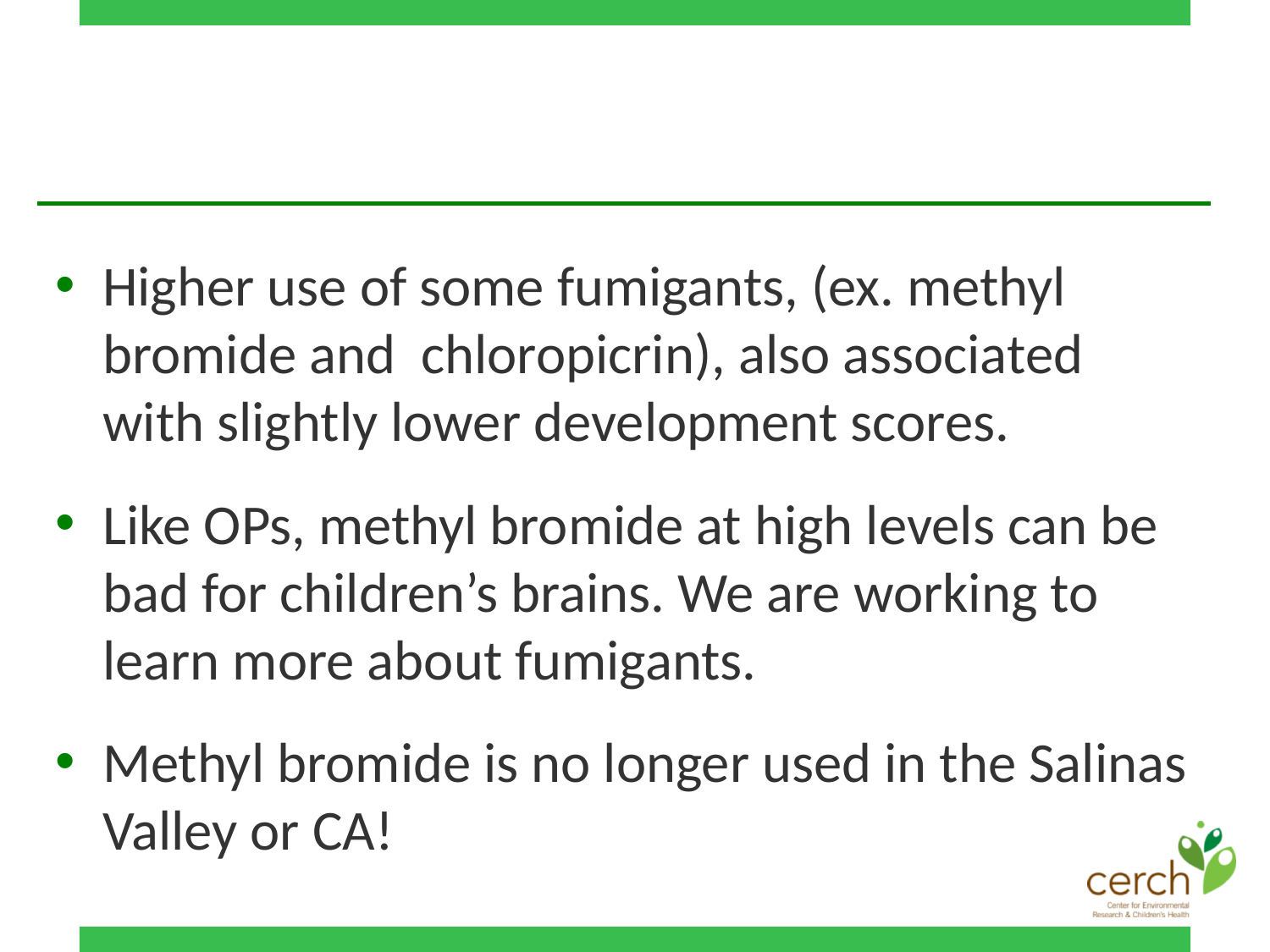

Higher use of some fumigants, (ex. methyl bromide and  chloropicrin), also associated with slightly lower development scores.
Like OPs, methyl bromide at high levels can be bad for children’s brains. We are working to learn more about fumigants.
Methyl bromide is no longer used in the Salinas Valley or CA!